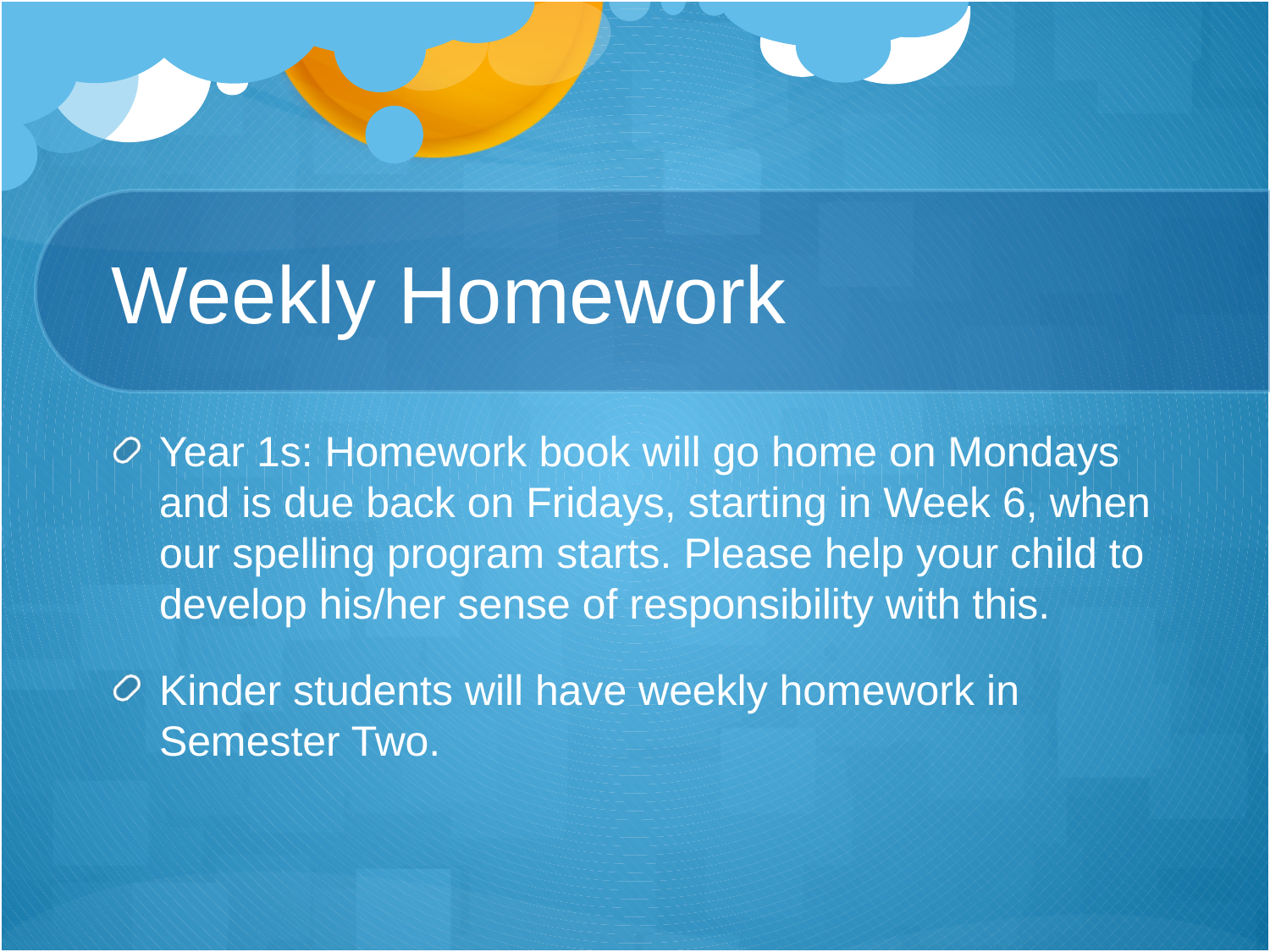

# Weekly Homework
Year 1s: Homework book will go home on Mondays and is due back on Fridays, starting in Week 6, when our spelling program starts. Please help your child to develop his/her sense of responsibility with this.
Kinder students will have weekly homework in Semester Two.